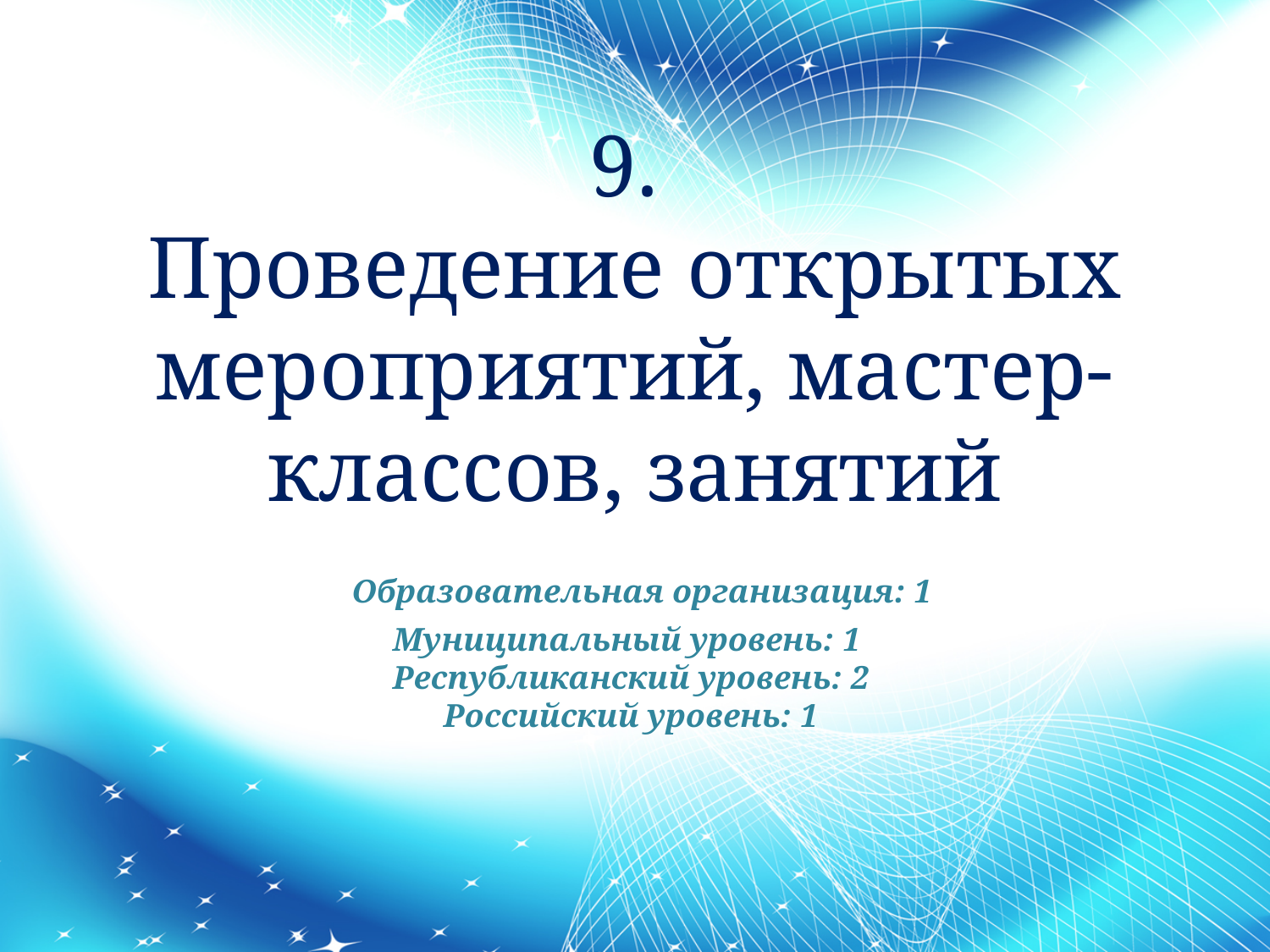

# 9. Проведение открытых мероприятий, мастер-классов, занятий Образовательная организация: 1 Муниципальный уровень: 1 Республиканский уровень: 2 Российский уровень: 1